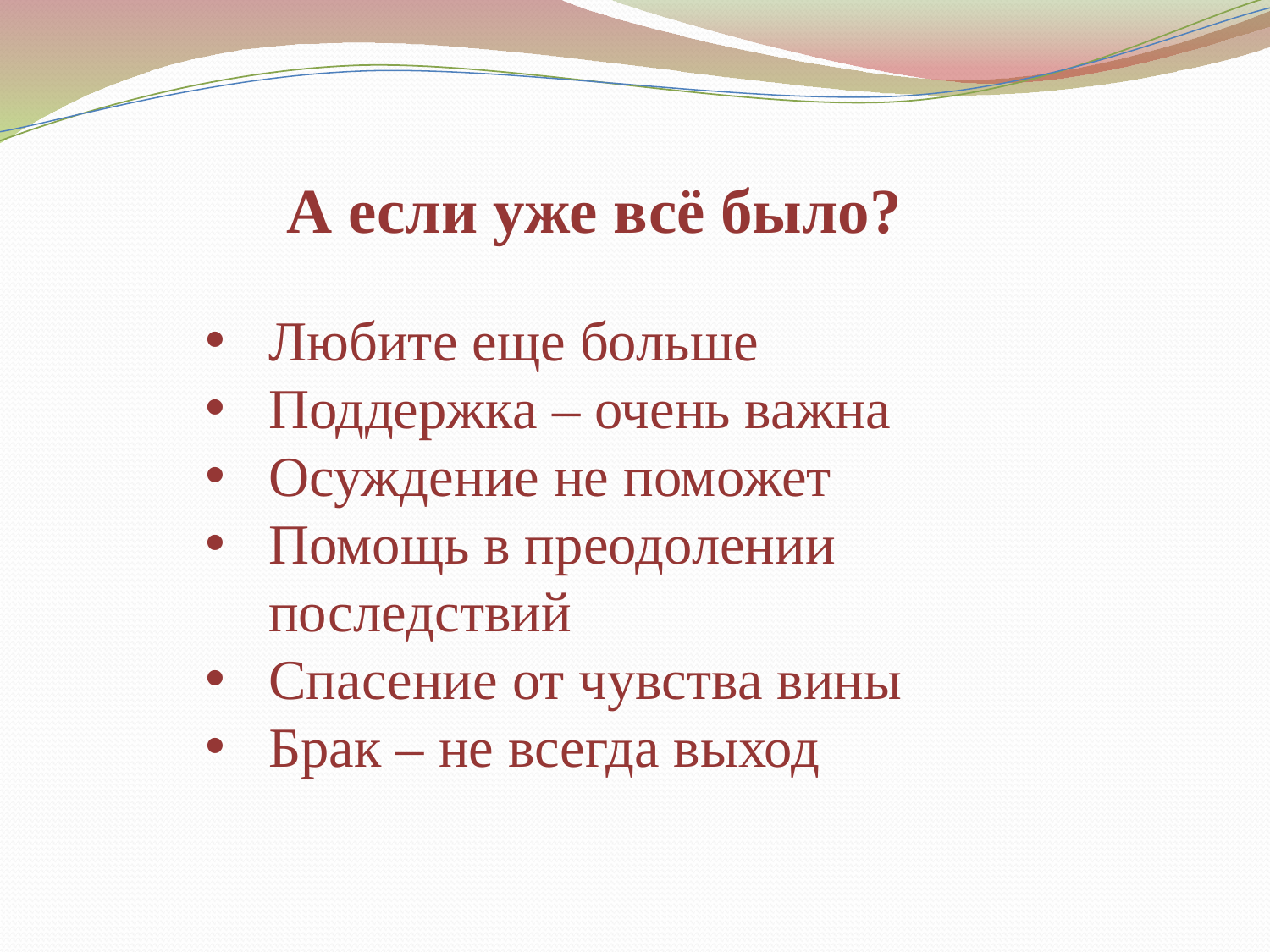

А если уже всё было?

Любите еще больше
Поддержка – очень важна
Осуждение не поможет
Помощь в преодолении последствий
Спасение от чувства вины
Брак – не всегда выход